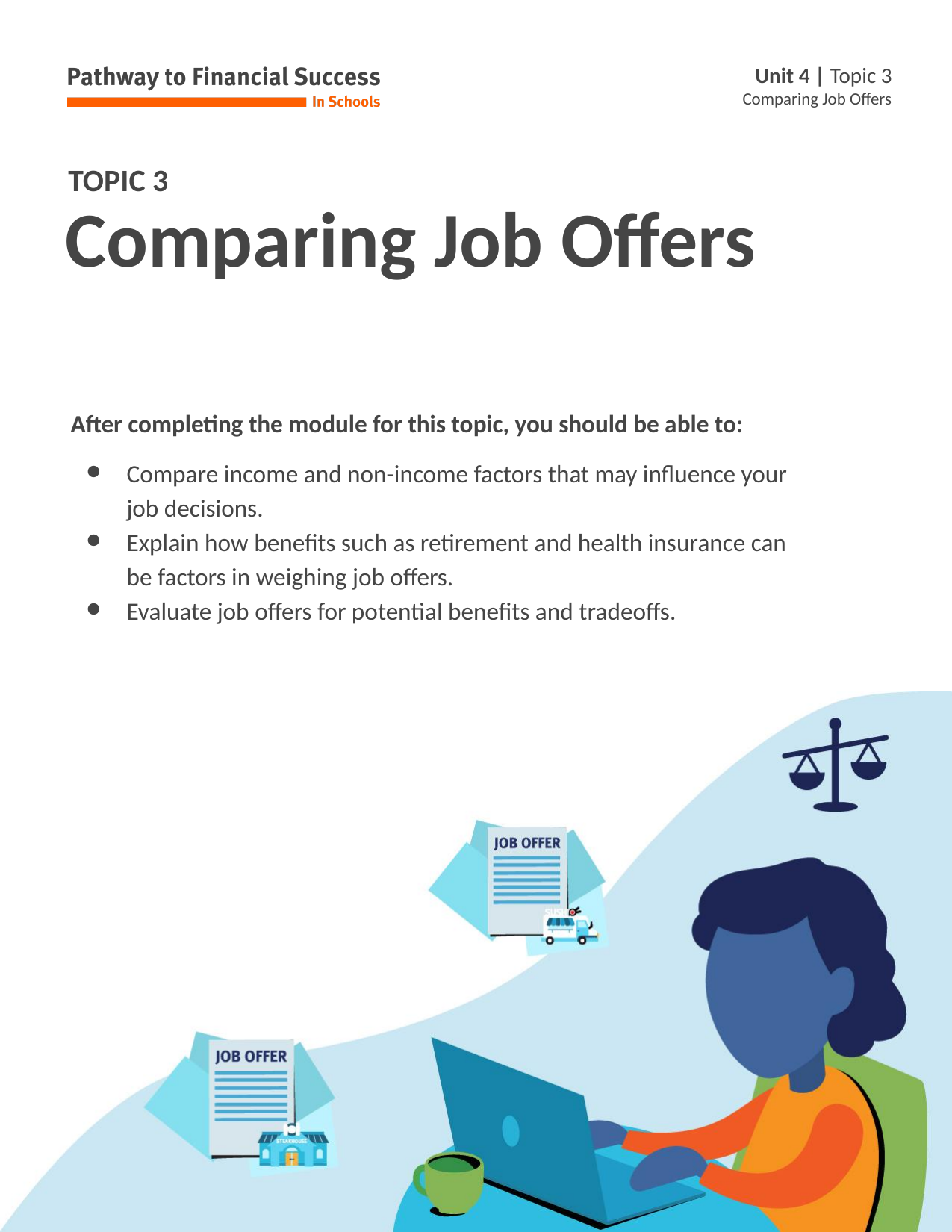

# Comparing Job Offers
After completing the module for this topic, you should be able to:
Compare income and non-income factors that may influence your job decisions.
Explain how benefits such as retirement and health insurance can be factors in weighing job offers.
Evaluate job offers for potential benefits and tradeoffs.